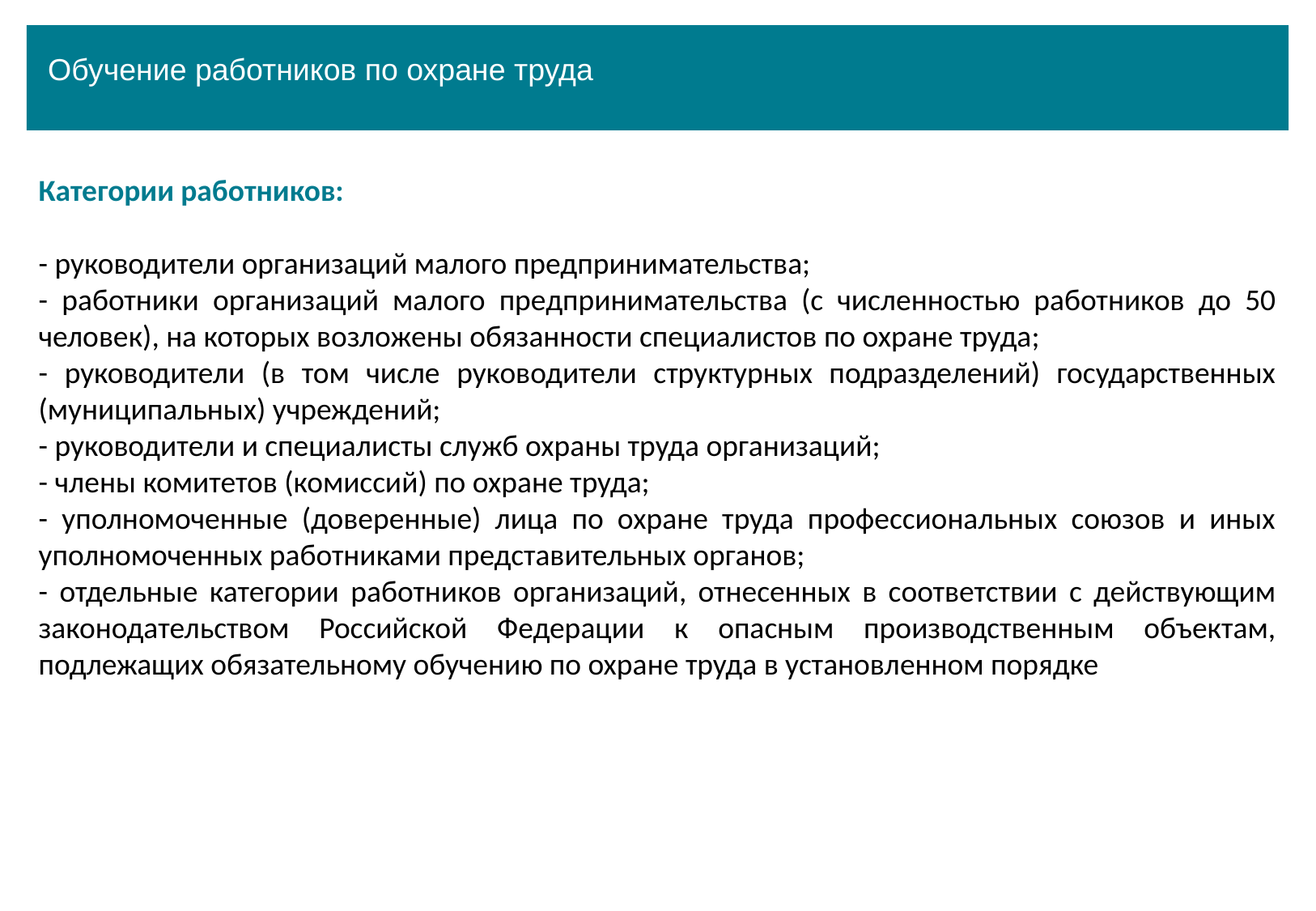

Обучение работников по охране труда

Категории работников:

- руководители организаций малого предпринимательства;
- работники организаций малого предпринимательства (с численностью работников до 50 человек), на которых возложены обязанности специалистов по охране труда;
- руководители (в том числе руководители структурных подразделений) государственных (муниципальных) учреждений;
- руководители и специалисты служб охраны труда организаций;
- члены комитетов (комиссий) по охране труда;
- уполномоченные (доверенные) лица по охране труда профессиональных союзов и иных уполномоченных работниками представительных органов;
- отдельные категории работников организаций, отнесенных в соответствии с действующим законодательством Российской Федерации к опасным производственным объектам, подлежащих обязательному обучению по охране труда в установленном порядке